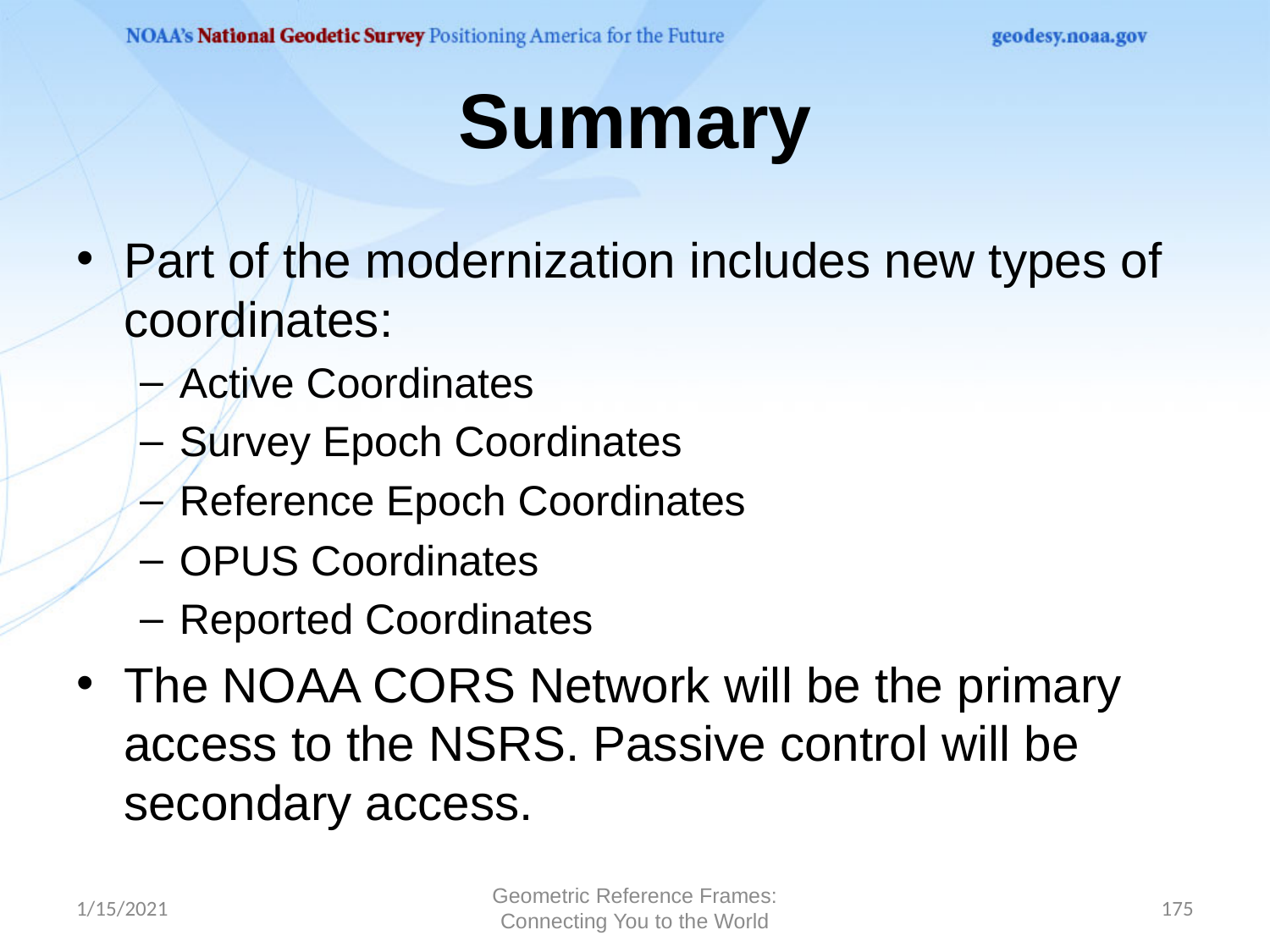

# Summary
Part of the modernization includes new types of coordinates:
Active Coordinates
Survey Epoch Coordinates
Reference Epoch Coordinates
OPUS Coordinates
Reported Coordinates
The NOAA CORS Network will be the primary access to the NSRS. Passive control will be secondary access.
1/15/2021
Geometric Reference Frames: Connecting You to the World
175